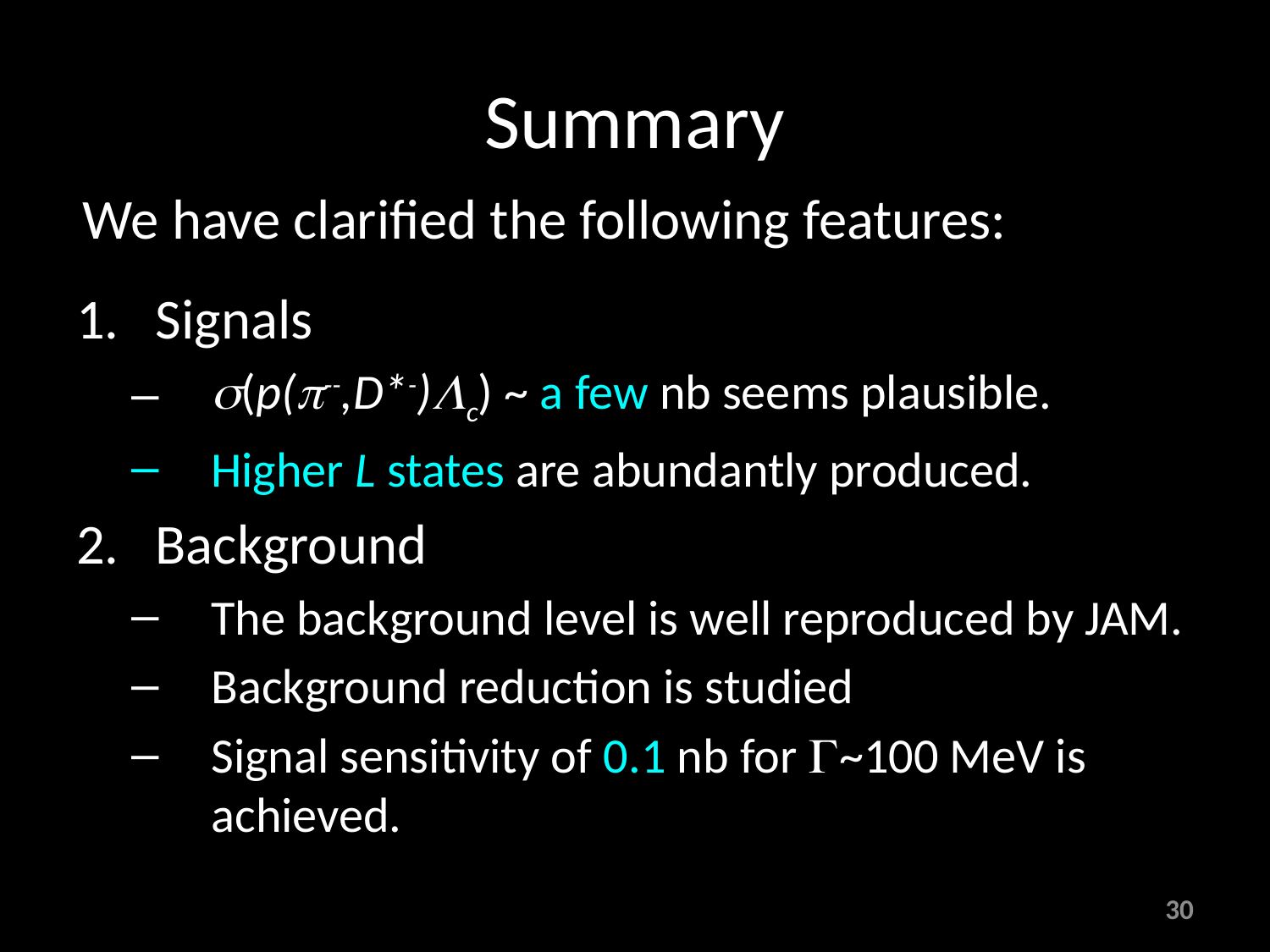

# Summary
We have clarified the following features:
Signals
σ(p(π--,D*-)Λc) ~ a few nb seems plausible.
Higher L states are abundantly produced.
Background
The background level is well reproduced by JAM.
Background reduction is studied
Signal sensitivity of 0.1 nb for Γ~100 MeV is achieved.

30